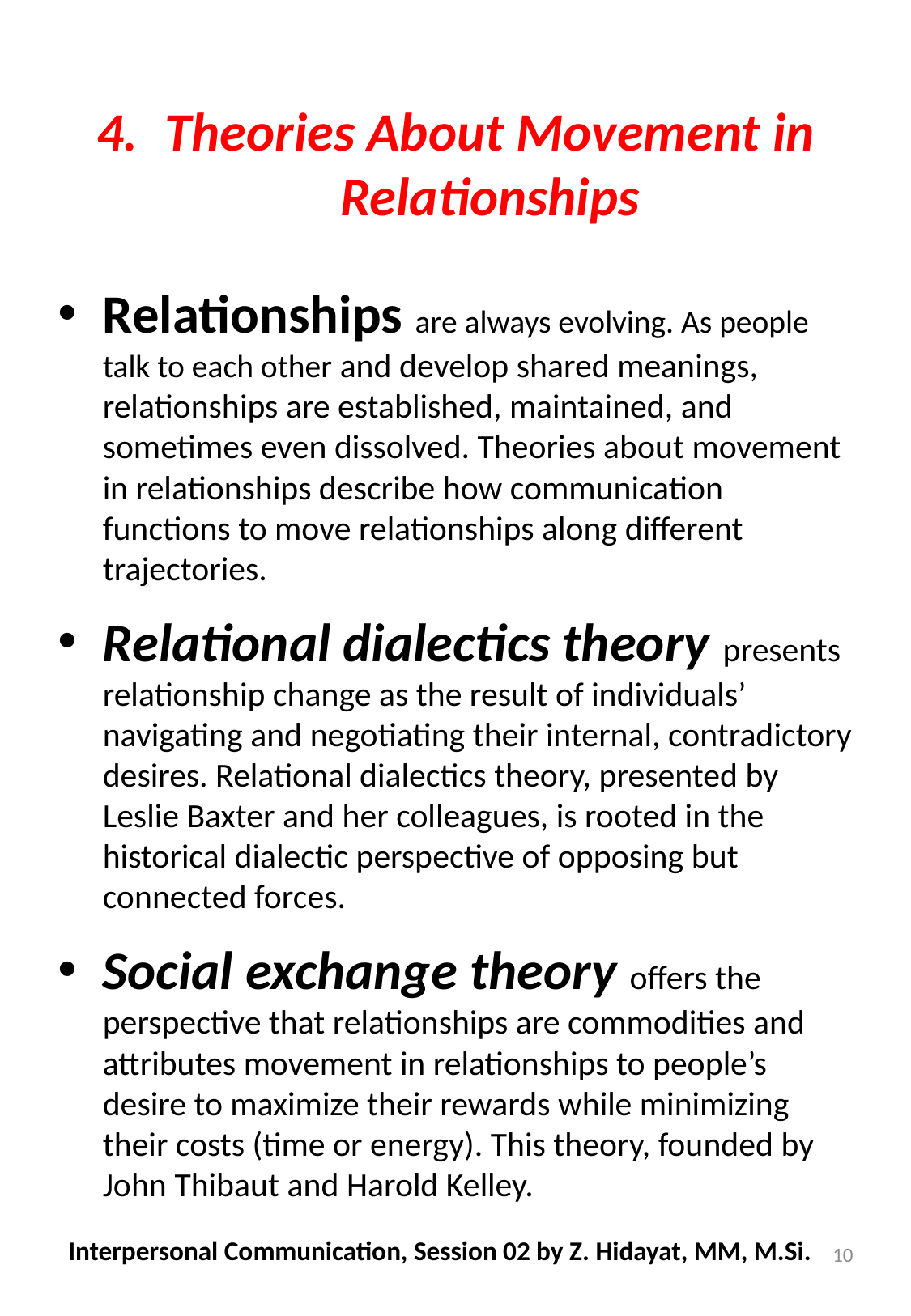

Theories About Movement in Relationships
Relationships are always evolving. As people talk to each other and develop shared meanings, relationships are established, maintained, and sometimes even dissolved. Theories about movement in relationships describe how communication functions to move relationships along different trajectories.
Relational dialectics theory presents relationship change as the result of individuals’ navigating and negotiating their internal, contradictory desires. Relational dialectics theory, presented by Leslie Baxter and her colleagues, is rooted in the historical dialectic perspective of opposing but connected forces.
Social exchange theory offers the perspective that relationships are commodities and attributes movement in relationships to people’s desire to maximize their rewards while minimizing their costs (time or energy). This theory, founded by John Thibaut and Harold Kelley.
Interpersonal Communication, Session 02 by Z. Hidayat, MM, M.Si.
10